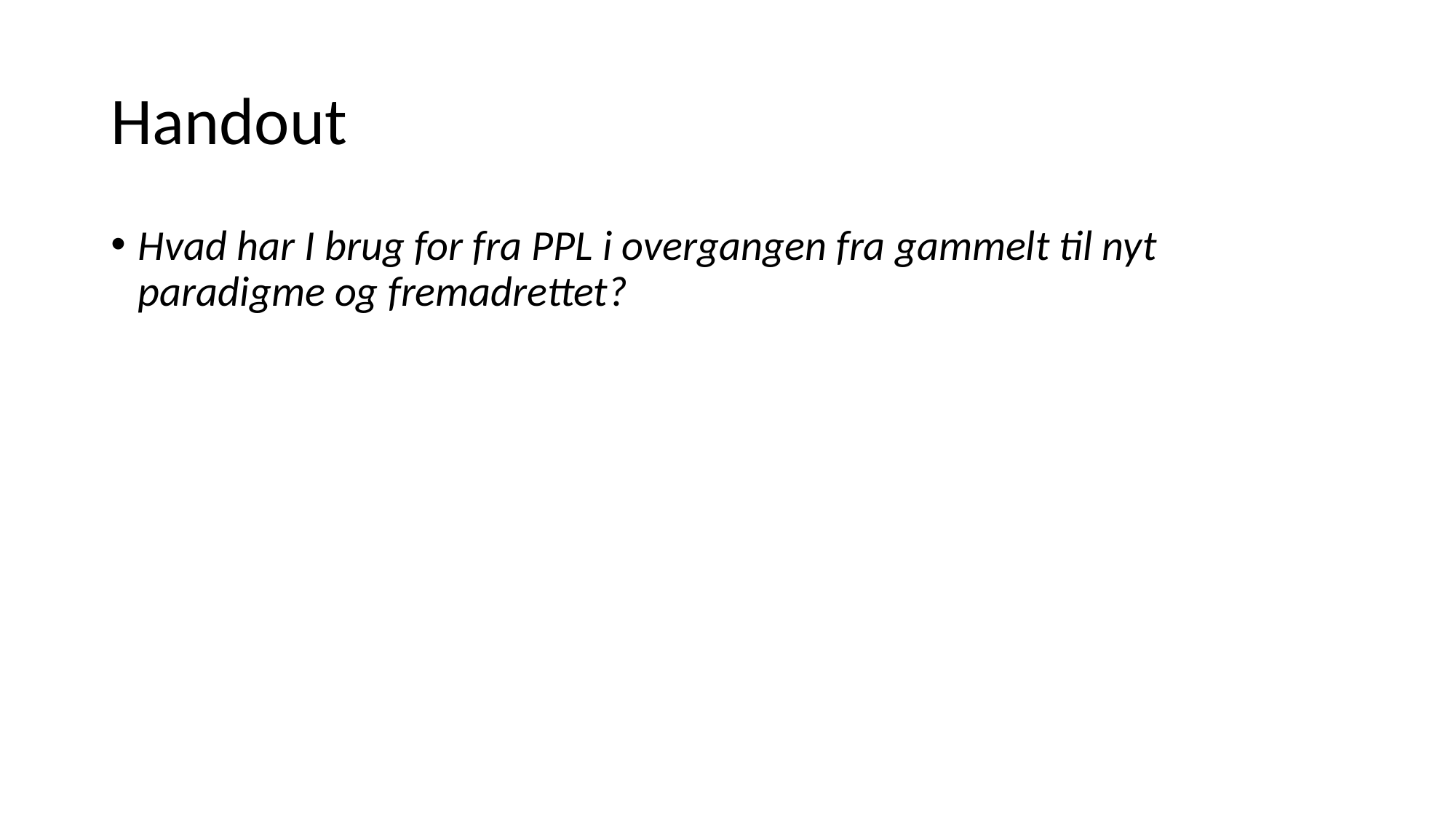

# Handout
Hvad har I brug for fra PPL i overgangen fra gammelt til nyt paradigme og fremadrettet?